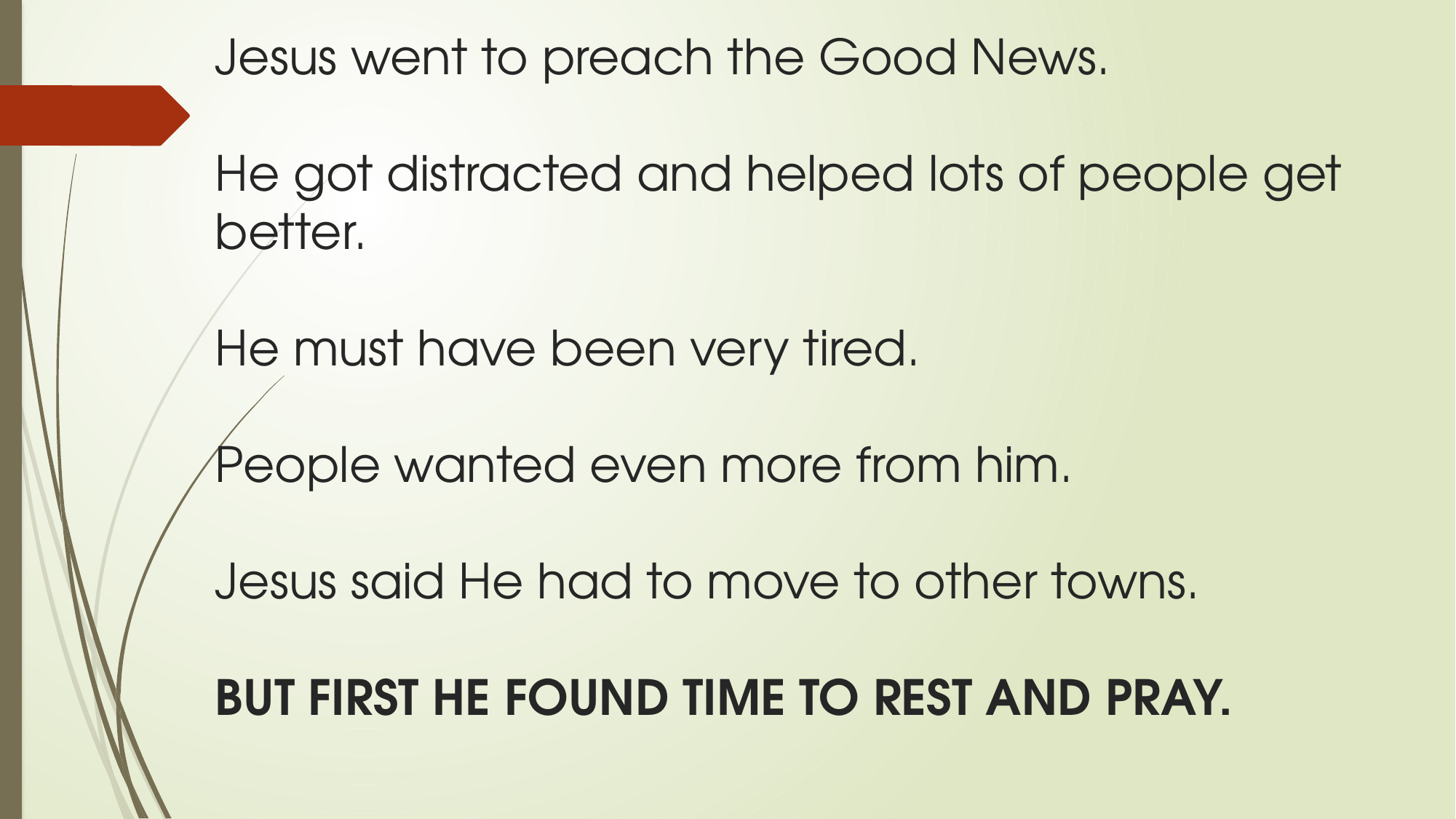

# Jesus went to preach the Good News. He got distracted and helped lots of people get better. He must have been very tired. People wanted even more from him. Jesus said He had to move to other towns. BUT FIRST HE FOUND TIME TO REST AND PRAY.